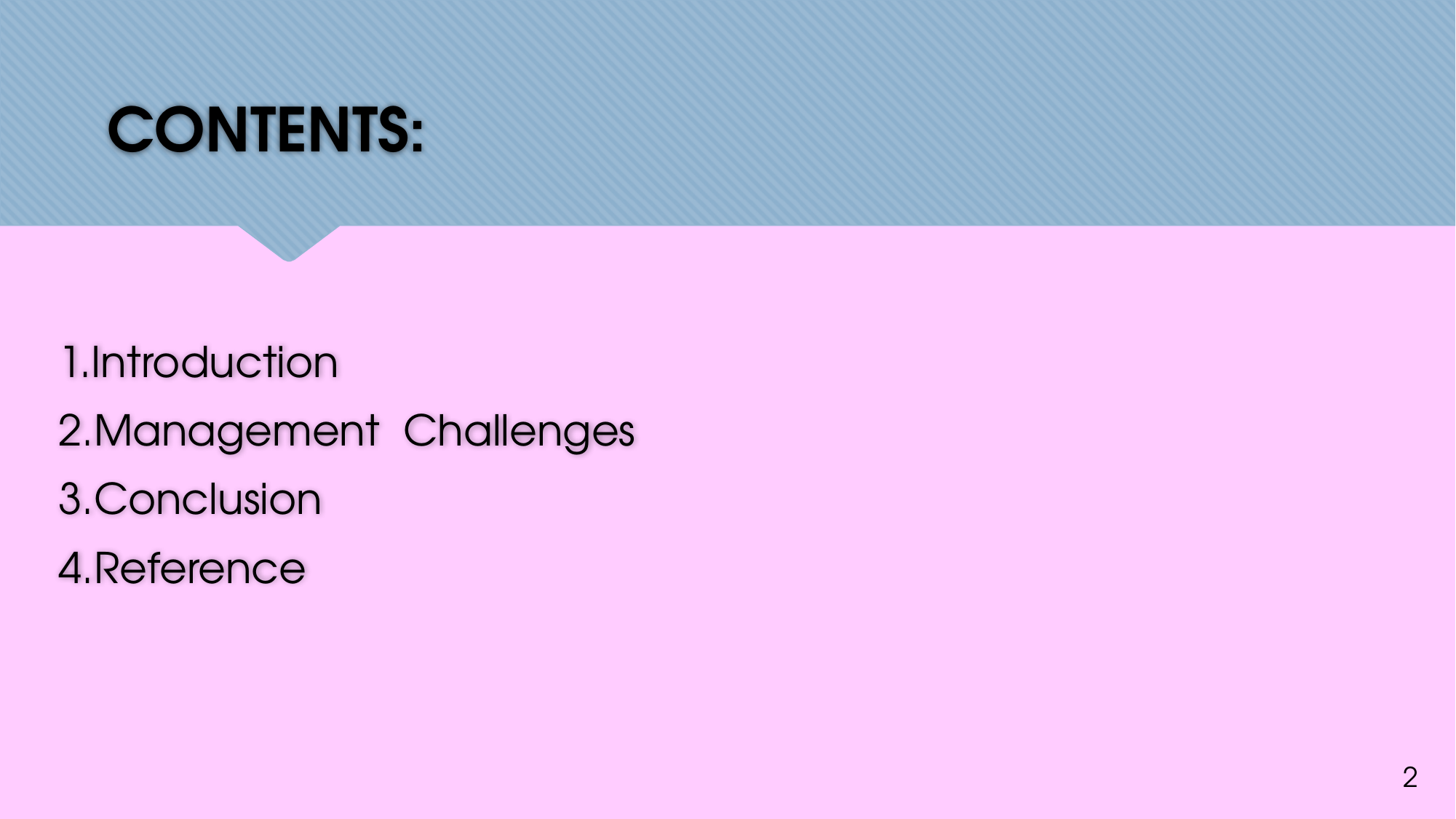

# CONTENTS:
1.Introduction
2.Management  Challenges
3.Conclusion
4.Reference
2